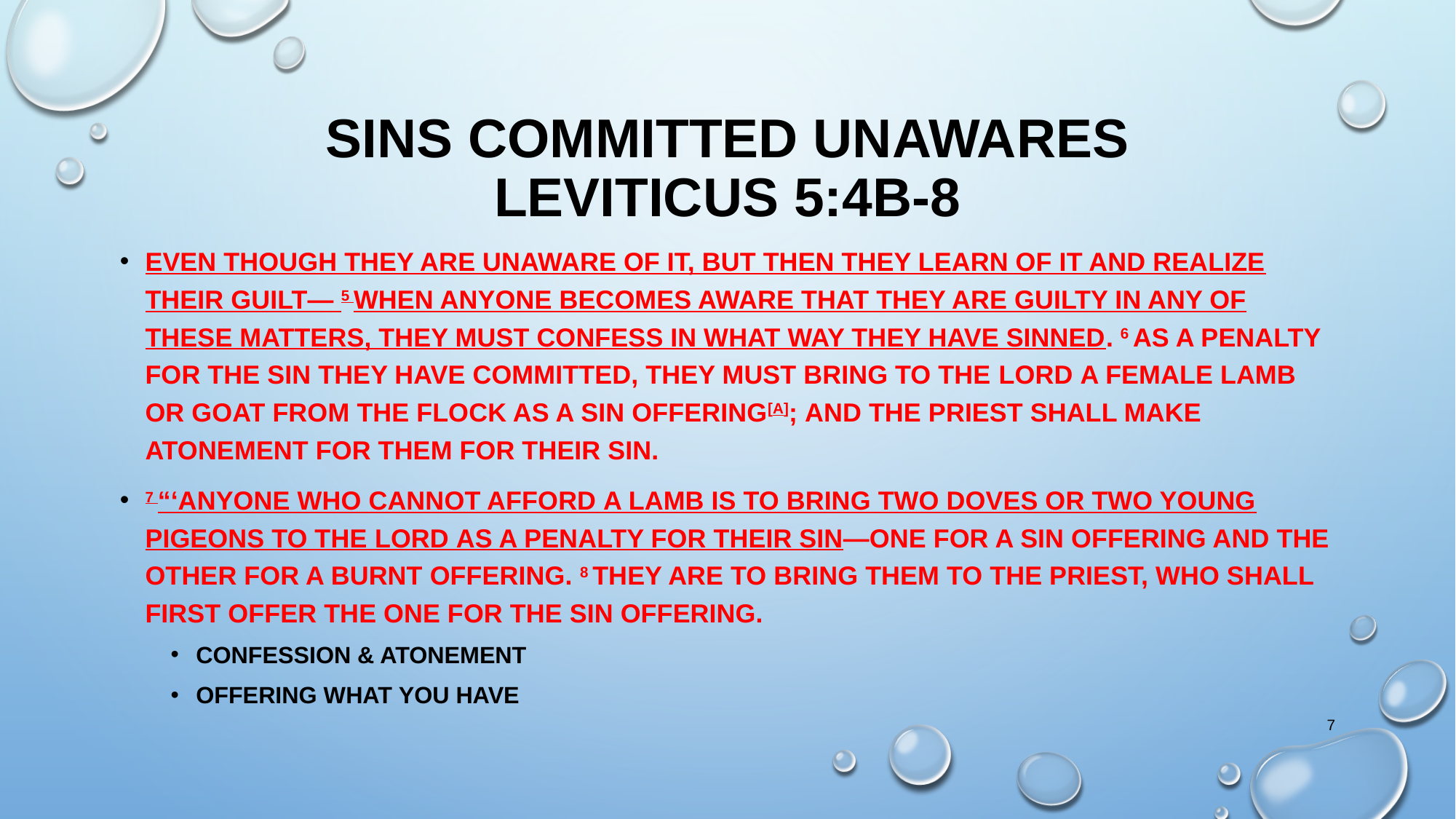

# Sins committed unawares Leviticus 5:4b-8
even though they are unaware of it, but then they learn of it and realize their guilt— 5 when anyone becomes aware that they are guilty in any of these matters, they must confess in what way they have sinned. 6 As a penalty for the sin they have committed, they must bring to the Lord a female lamb or goat from the flock as a sin offering[a]; and the priest shall make atonement for them for their sin.
7 “‘Anyone who cannot afford a lamb is to bring two doves or two young pigeons to the Lord as a penalty for their sin—one for a sin offering and the other for a burnt offering. 8 They are to bring them to the priest, who shall first offer the one for the sin offering.
Confession & atonement
Offering what you have

7